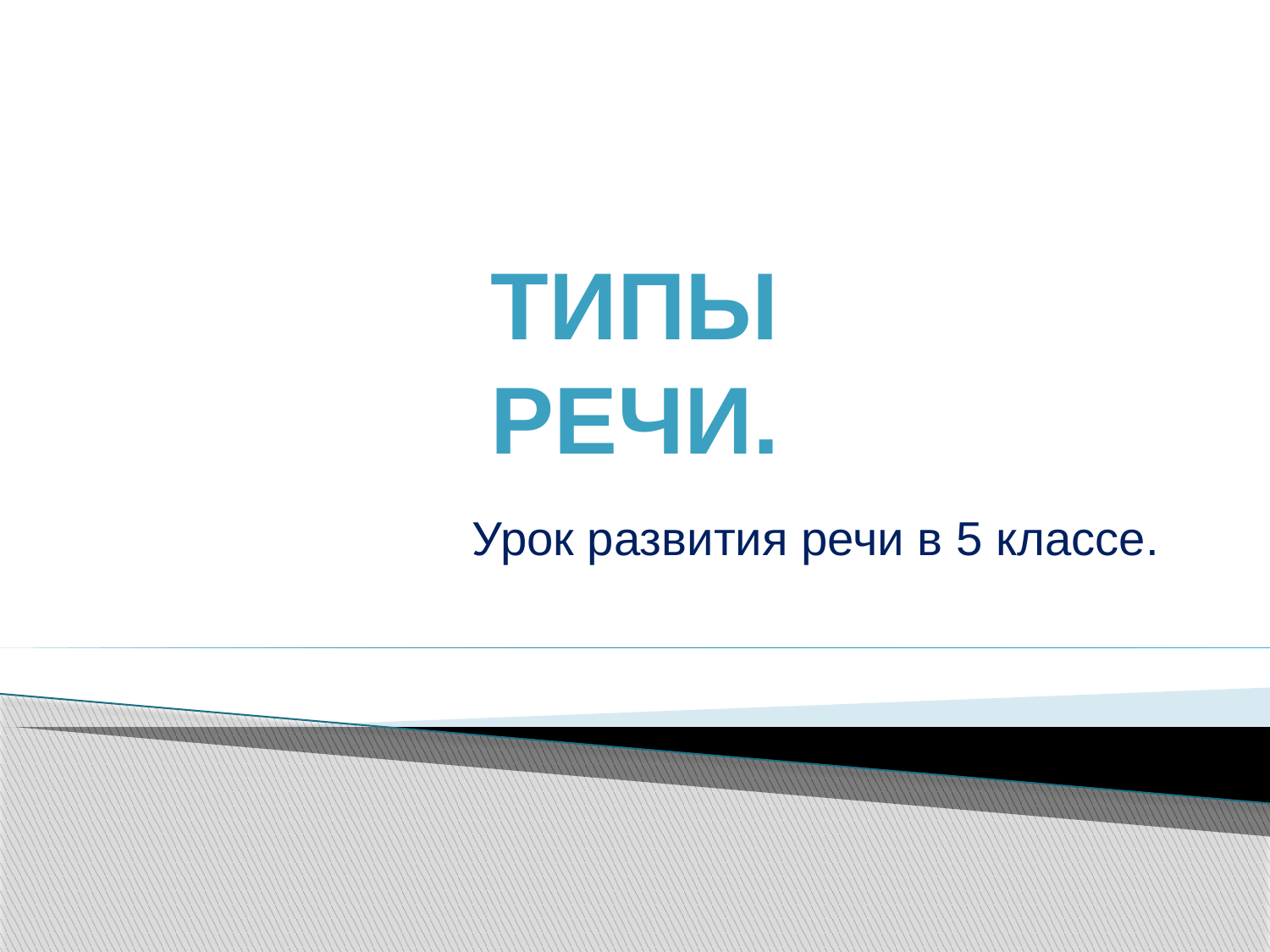

Типы речи.
#
Урок развития речи в 5 классе.